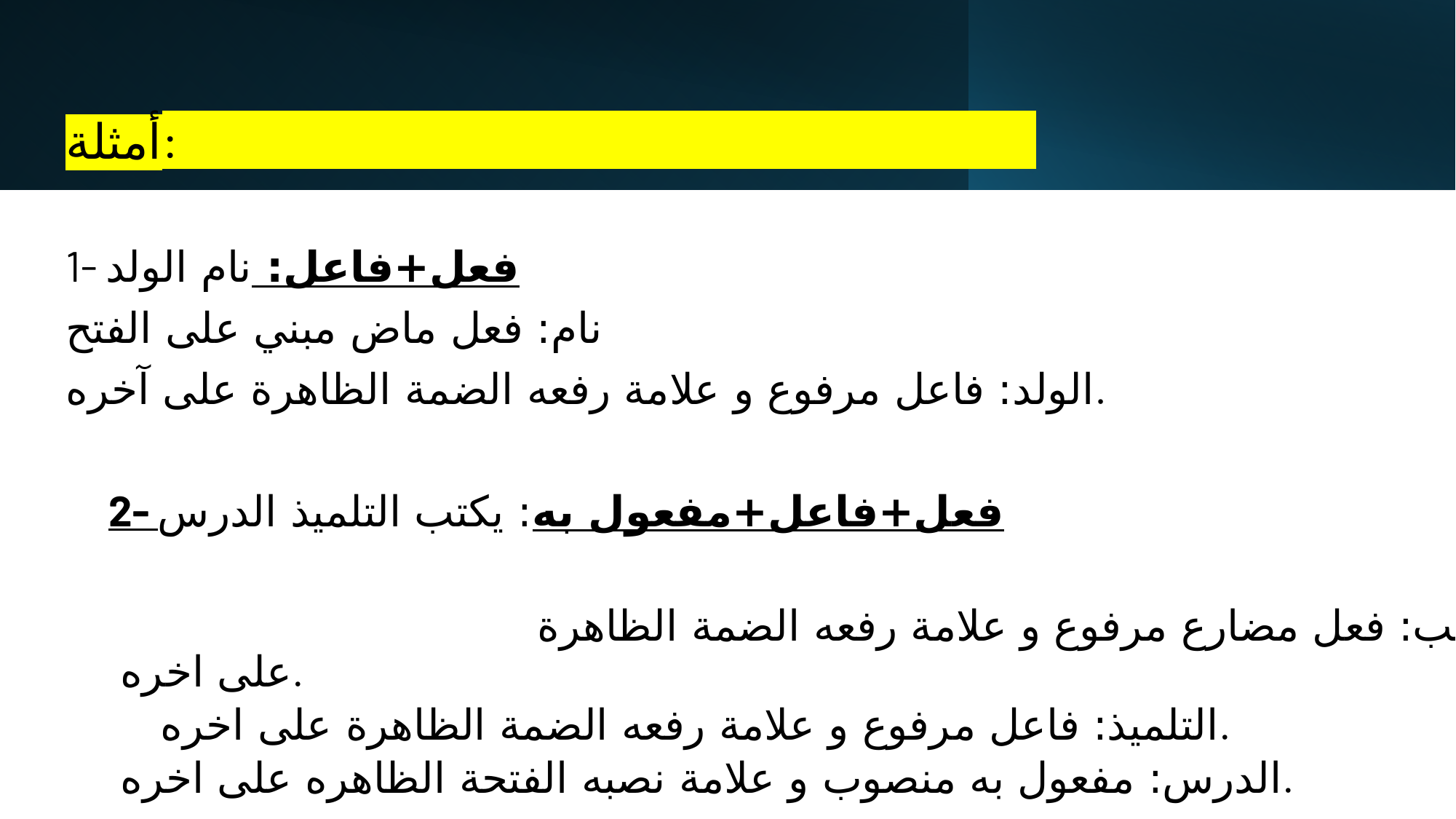

أمثلة:

1- فعل+فاعل: نام الولد
نام: فعل ماض مبني على الفتح
الولد: فاعل مرفوع و علامة رفعه الضمة الظاهرة على آخره.

     2- فعل+فاعل+مفعول به: يكتب التلميذ الدرس

                               يكتب: فعل مضارع مرفوع و علامة رفعه الضمة الظاهرة على اخره.
   التلميذ: فاعل مرفوع و علامة رفعه الضمة الظاهرة على اخره.
الدرس: مفعول به منصوب و علامة نصبه الفتحة الظاهره على اخره.